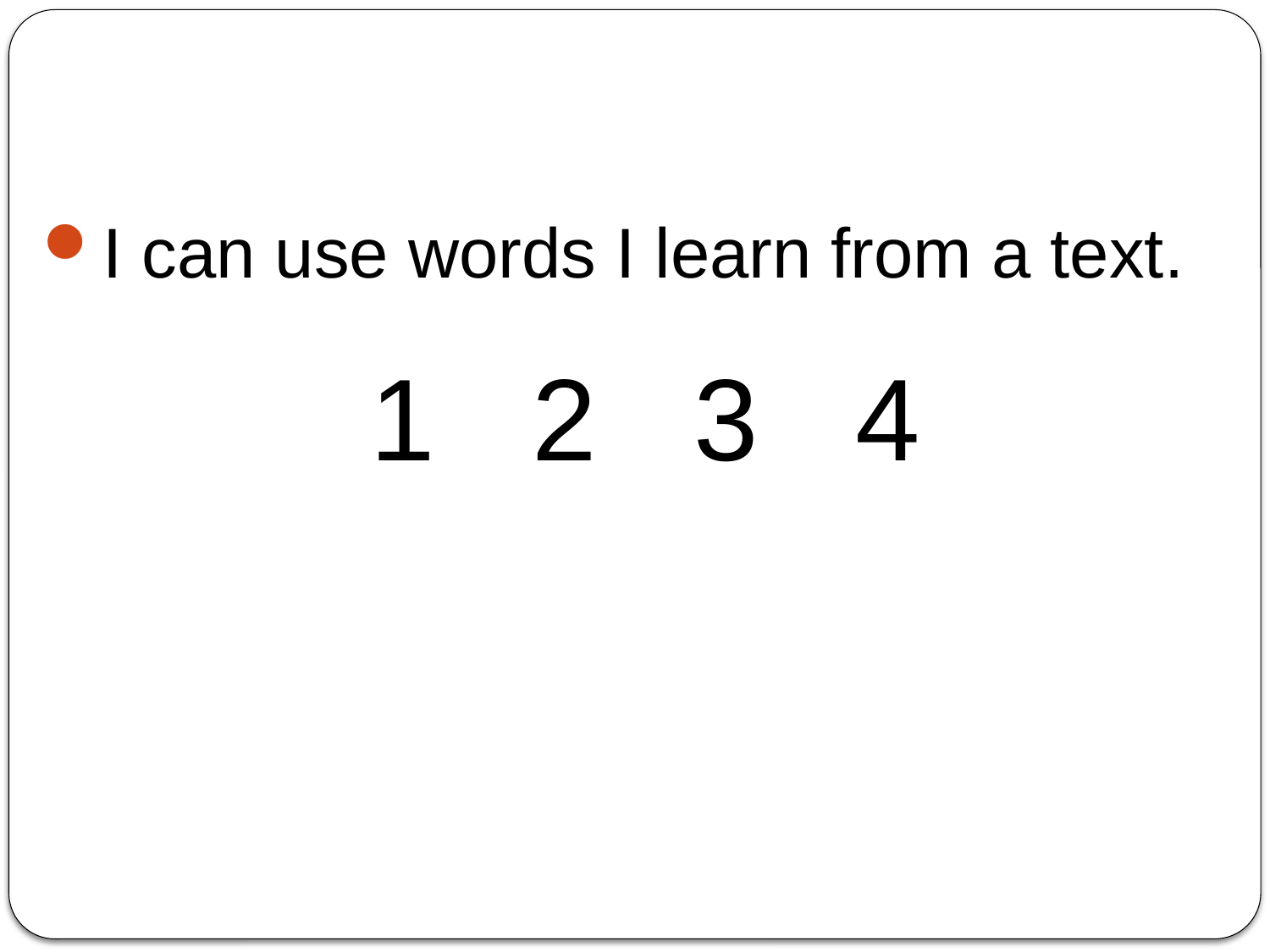

#
I can use words I learn from a text.

1   2   3   4